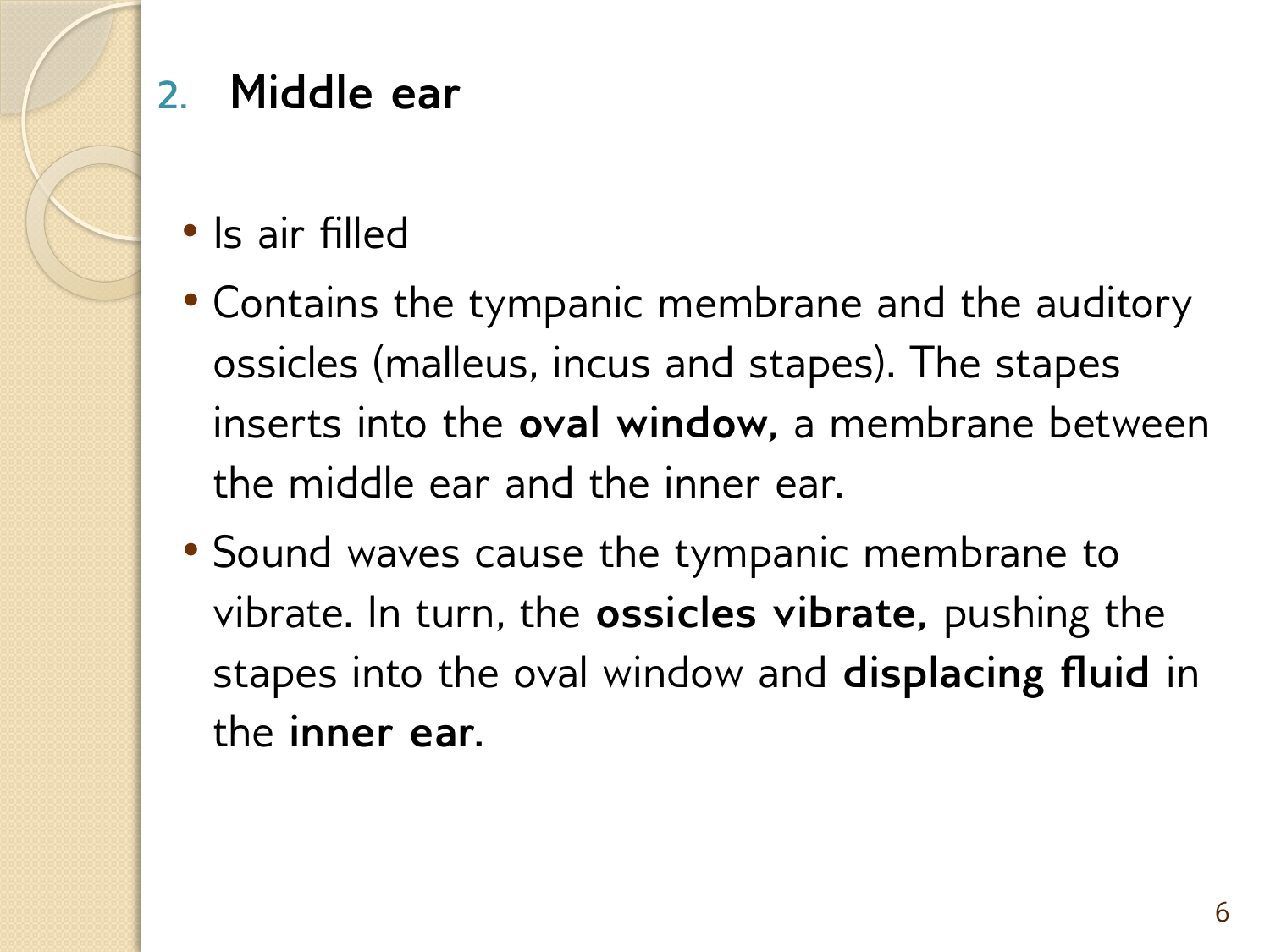

Middle ear

Is air filled
Contains the tympanic membrane and the auditory ossicles (malleus, incus and stapes). The stapes inserts into the oval window, a membrane between the middle ear and the inner ear.
Sound waves cause the tympanic membrane to vibrate. In turn, the ossicles vibrate, pushing the stapes into the oval window and displacing fluid in the inner ear.
6